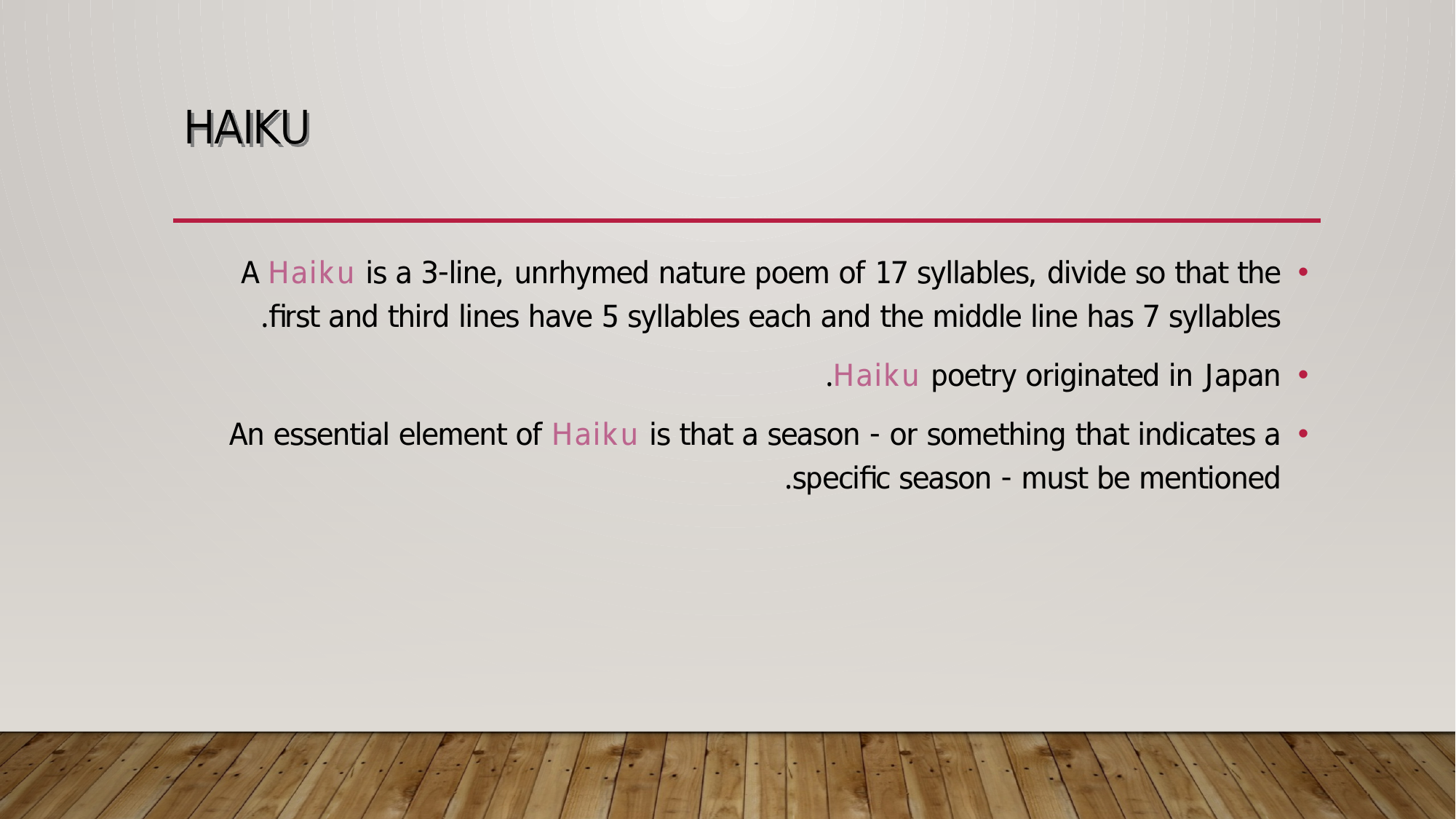

# Haiku
A Haiku is a 3-line, unrhymed nature poem of 17 syllables, divide so that the first and third lines have 5 syllables each and the middle line has 7 syllables.
Haiku poetry originated in Japan.
An essential element of Haiku is that a season - or something that indicates a specific season - must be mentioned.